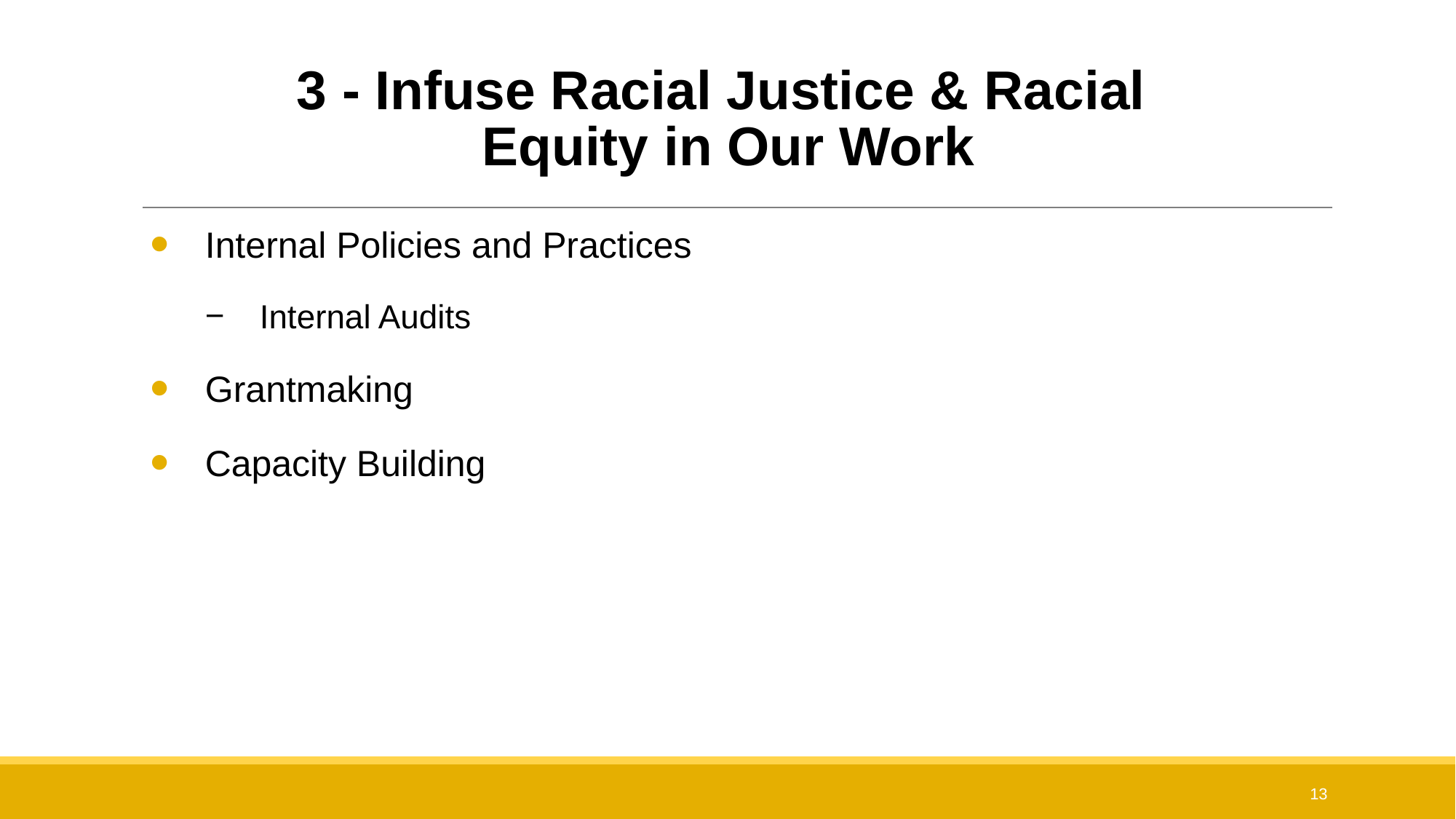

# 3 - Infuse Racial Justice & Racial Equity in Our Work
Internal Policies and Practices
Internal Audits
Grantmaking
Capacity Building

13